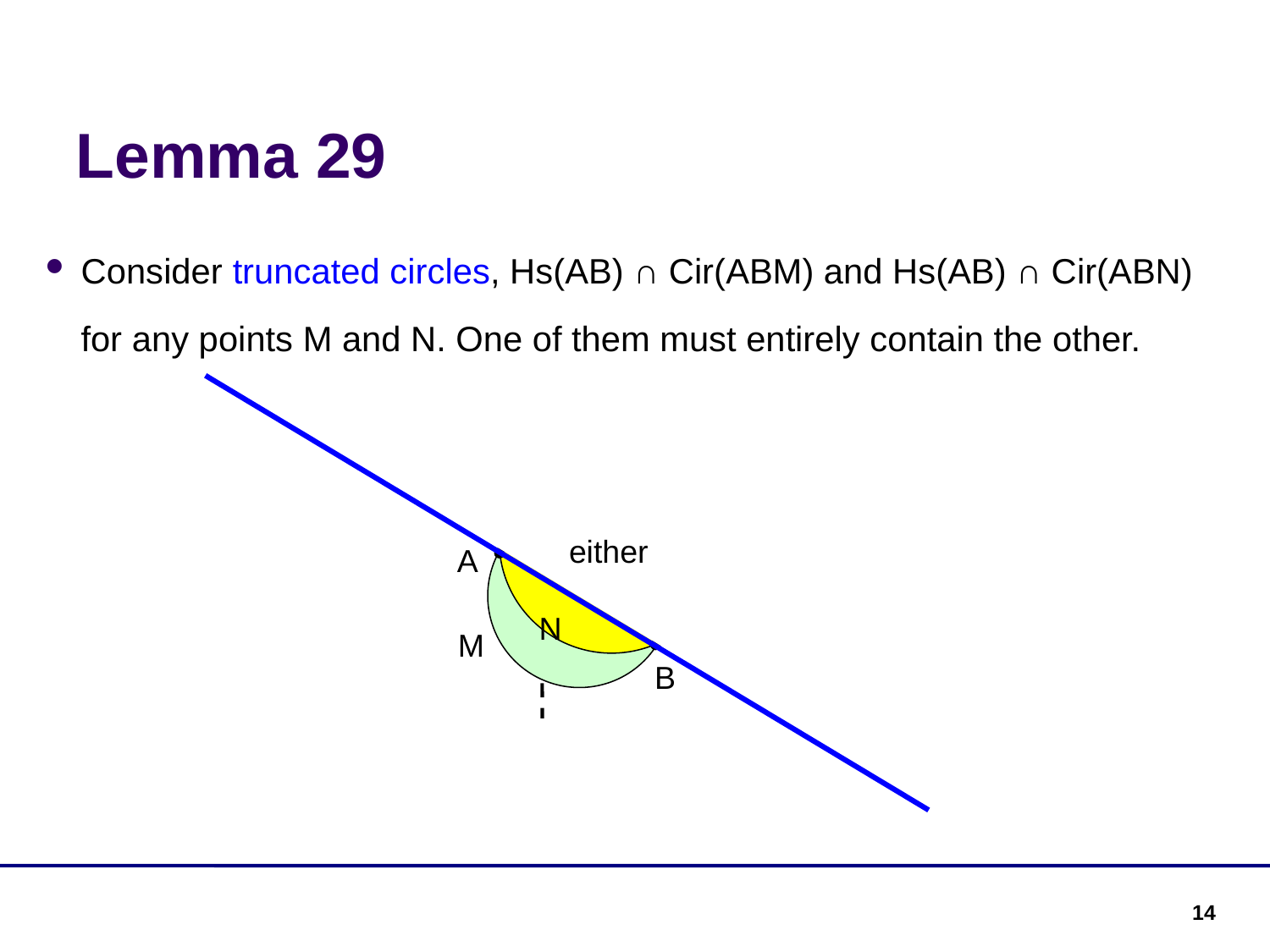

Lemma 29
Consider truncated circles, Hs(AB) ∩ Cir(ABM) and Hs(AB) ∩ Cir(ABN) for any points M and N. One of them must entirely contain the other.

either
A

N
M

B
14